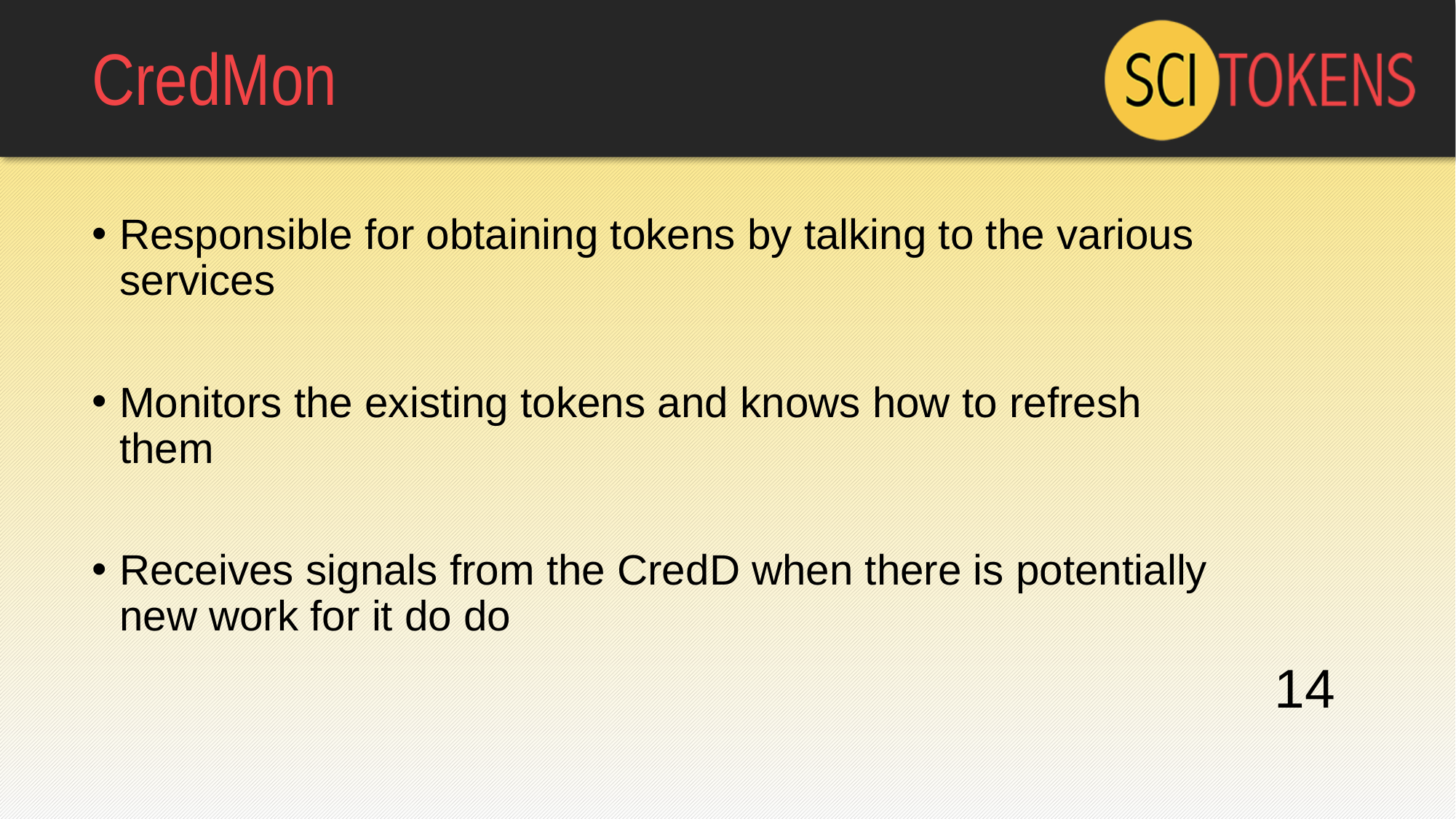

# CredMon
Responsible for obtaining tokens by talking to the various services

Monitors the existing tokens and knows how to refresh them

Receives signals from the CredD when there is potentially new work for it do do
14